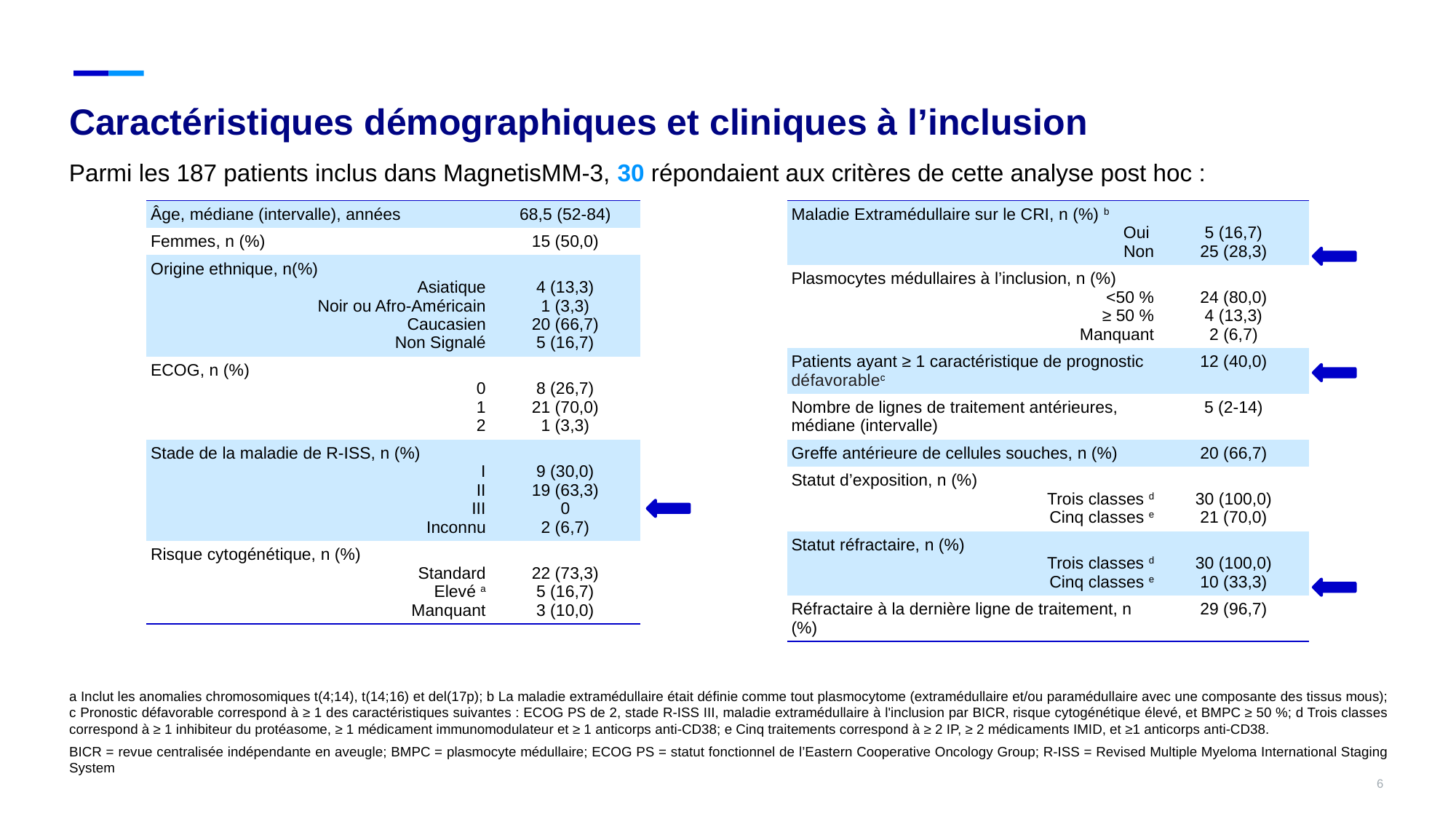

# Caractéristiques démographiques et cliniques à l’inclusion
Parmi les 187 patients inclus dans MagnetisMM-3, 30 répondaient aux critères de cette analyse post hoc :
| Âge, médiane (intervalle), années | 68,5 (52-84) |
| --- | --- |
| Femmes, n (%) | 15 (50,0) |
| Origine ethnique, n(%) Asiatique Noir ou Afro-Américain Caucasien Non Signalé | 4 (13,3) 1 (3,3) 20 (66,7) 5 (16,7) |
| ECOG, n (%) 0 1 2 | 8 (26,7) 21 (70,0) 1 (3,3) |
| Stade de la maladie de R-ISS, n (%) I II III Inconnu | 9 (30,0) 19 (63,3) 0 2 (6,7) |
| Risque cytogénétique, n (%) Standard Elevé a Manquant | 22 (73,3) 5 (16,7) 3 (10,0) |
| Maladie Extramédullaire sur le CRI, n (%) b Oui Non | 5 (16,7) 25 (28,3) |
| --- | --- |
| Plasmocytes médullaires à l’inclusion, n (%) <50 % ≥ 50 % Manquant | 24 (80,0) 4 (13,3) 2 (6,7) |
| Patients ayant ≥ 1 caractéristique de prognostic défavorablec | 12 (40,0) |
| Nombre de lignes de traitement antérieures, médiane (intervalle) | 5 (2-14) |
| Greffe antérieure de cellules souches, n (%) | 20 (66,7) |
| Statut d’exposition, n (%) Trois classes d Cinq classes e | 30 (100,0) 21 (70,0) |
| Statut réfractaire, n (%) Trois classes d Cinq classes e | 30 (100,0) 10 (33,3) |
| Réfractaire à la dernière ligne de traitement, n (%) | 29 (96,7) |

a Inclut les anomalies chromosomiques t(4;14), t(14;16) et del(17p); b La maladie extramédullaire était définie comme tout plasmocytome (extramédullaire et/ou paramédullaire avec une composante des tissus mous); c Pronostic défavorable correspond à ≥ 1 des caractéristiques suivantes : ECOG PS de 2, stade R-ISS III, maladie extramédullaire à l'inclusion par BICR, risque cytogénétique élevé, et BMPC ≥ 50 %; d Trois classes correspond à ≥ 1 inhibiteur du protéasome, ≥ 1 médicament immunomodulateur et ≥ 1 anticorps anti-CD38; e Cinq traitements correspond à ≥ 2 IP, ≥ 2 médicaments IMID, et ≥1 anticorps anti-CD38.
BICR = revue centralisée indépendante en aveugle; BMPC = plasmocyte médullaire; ECOG PS = statut fonctionnel de l’Eastern Cooperative Oncology Group; R-ISS = Revised Multiple Myeloma International Staging System